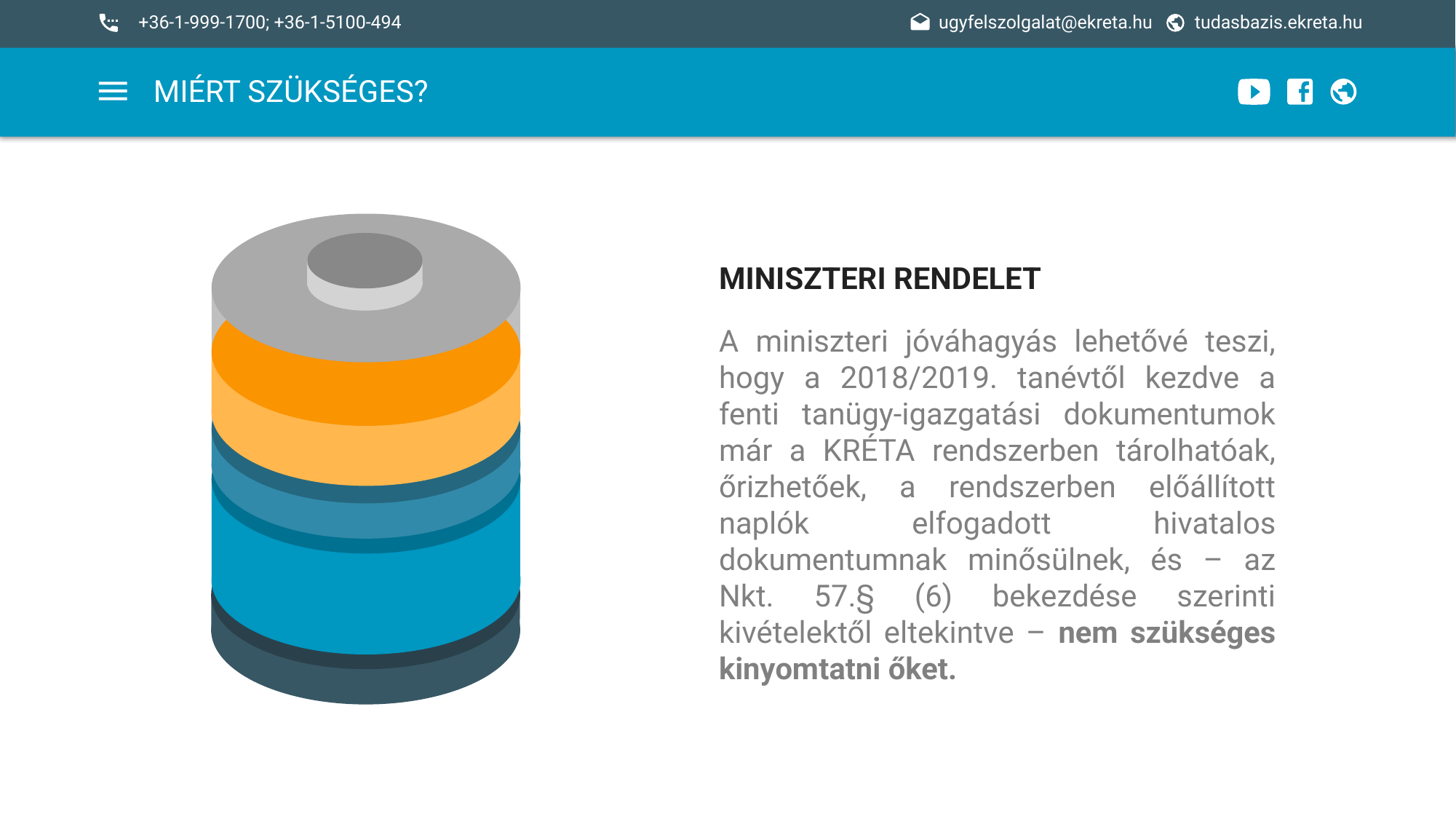

# MIÉRT SZÜKSÉGES?

MINISZTERI RENDELET

A miniszteri jóváhagyás lehetővé teszi, hogy a 2018/2019. tanévtől kezdve a fenti tanügy-igazgatási dokumentumok már a KRÉTA rendszerben tárolhatóak, őrizhetőek, a rendszerben előállított naplók elfogadott hivatalos dokumentumnak minősülnek, és – az Nkt. 57.§ (6) bekezdése szerinti kivételektől eltekintve – nem szükséges kinyomtatni őket.